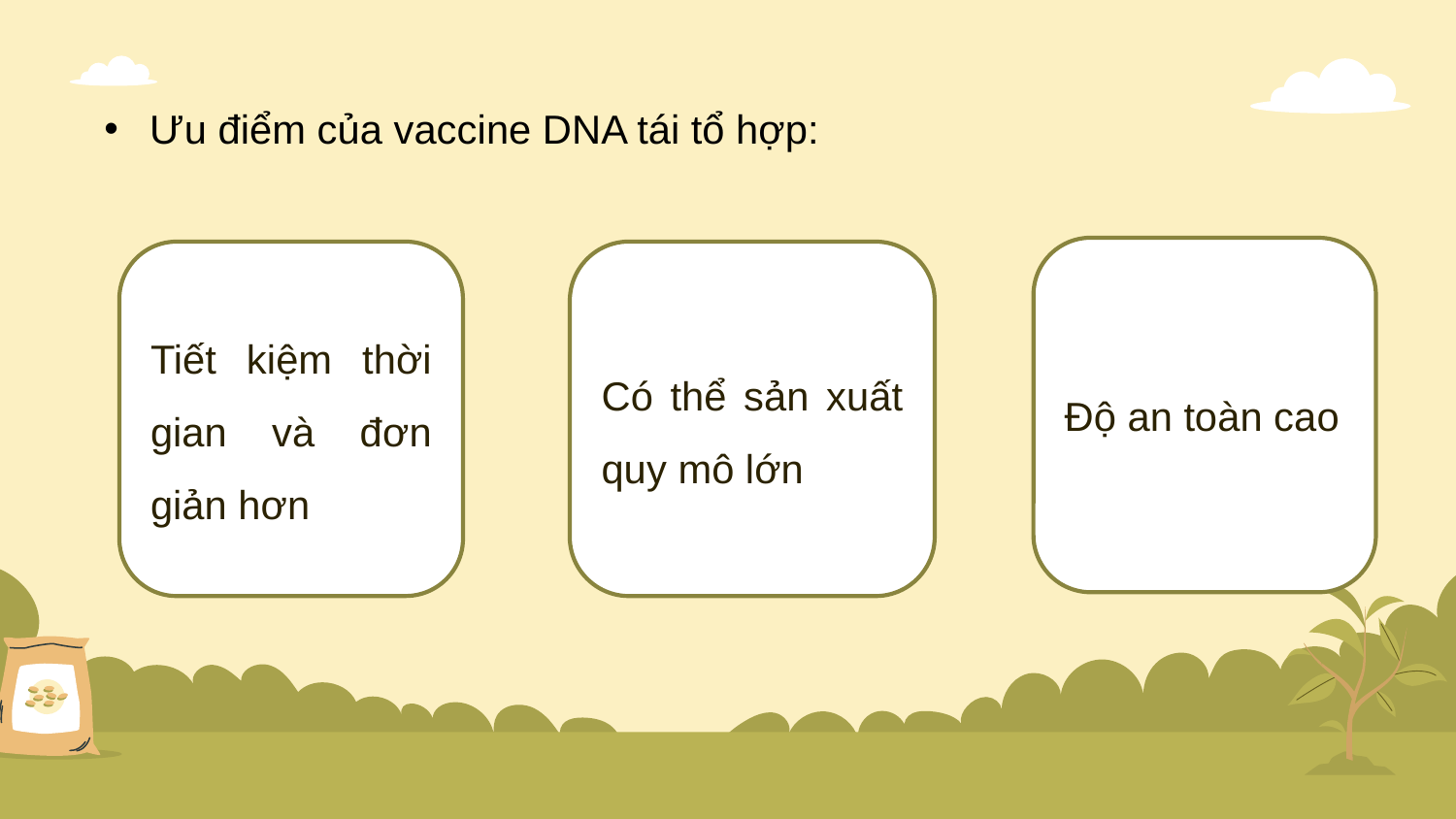

Ưu điểm của vaccine DNA tái tổ hợp:
Độ an toàn cao
Tiết kiệm thời gian và đơn giản hơn
Có thể sản xuất quy mô lớn